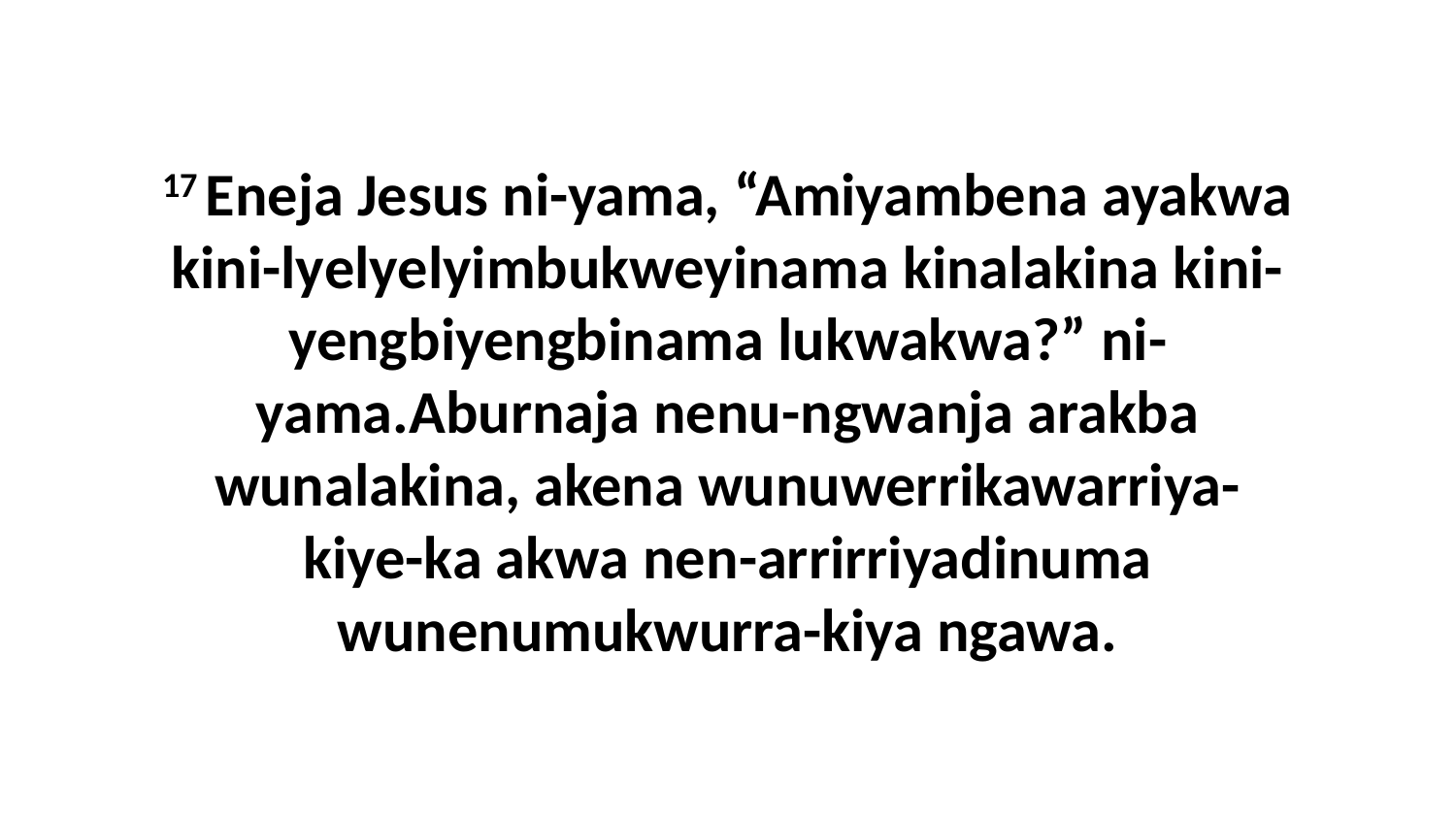

17 Eneja Jesus ni-yama, “Amiyambena ayakwa kini-lyelyelyimbukweyinama kinalakina kini-yengbiyengbinama lukwakwa?” ni-yama.Aburnaja nenu-ngwanja arakba wunalakina, akena wunuwerrikawarriya-kiye-ka akwa nen-arrirriyadinuma wunenumukwurra-kiya ngawa.